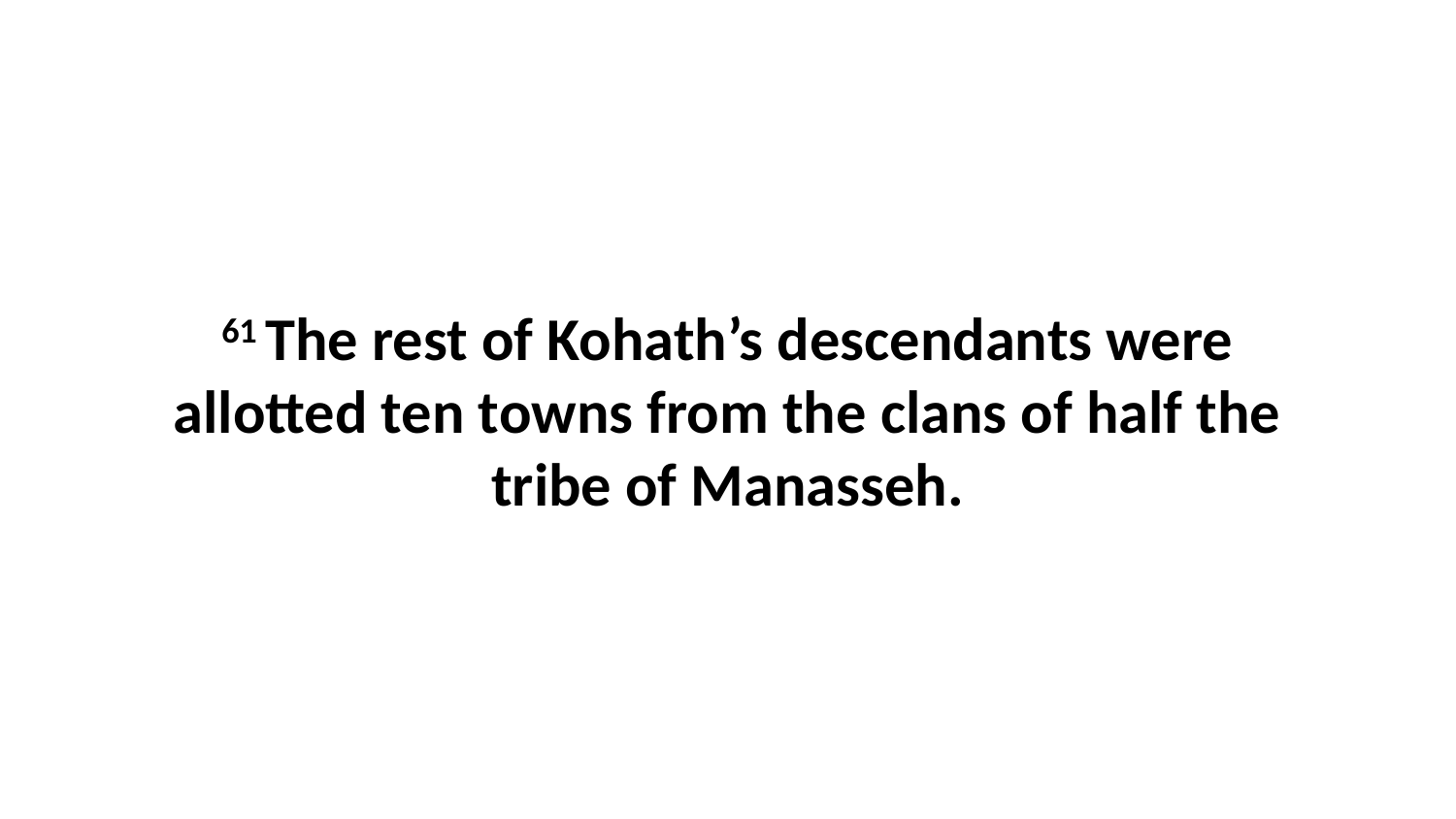

61 The rest of Kohath’s descendants were allotted ten towns from the clans of half the tribe of Manasseh.